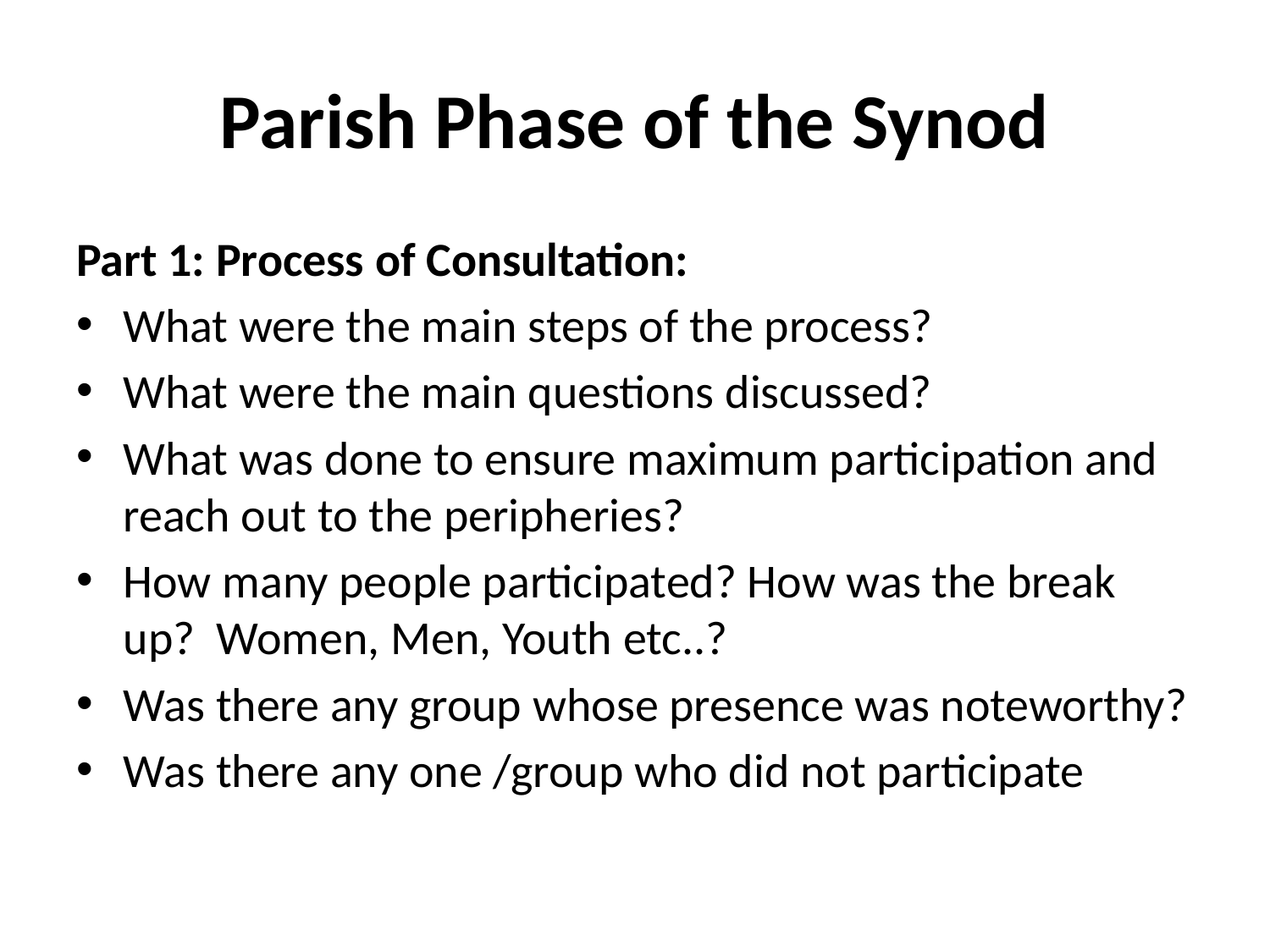

# Parish Phase of the Synod
Part 1: Process of Consultation:
What were the main steps of the process?
What were the main questions discussed?
What was done to ensure maximum participation and reach out to the peripheries?
How many people participated? How was the break up?  Women, Men, Youth etc..?
Was there any group whose presence was noteworthy?
Was there any one /group who did not participate